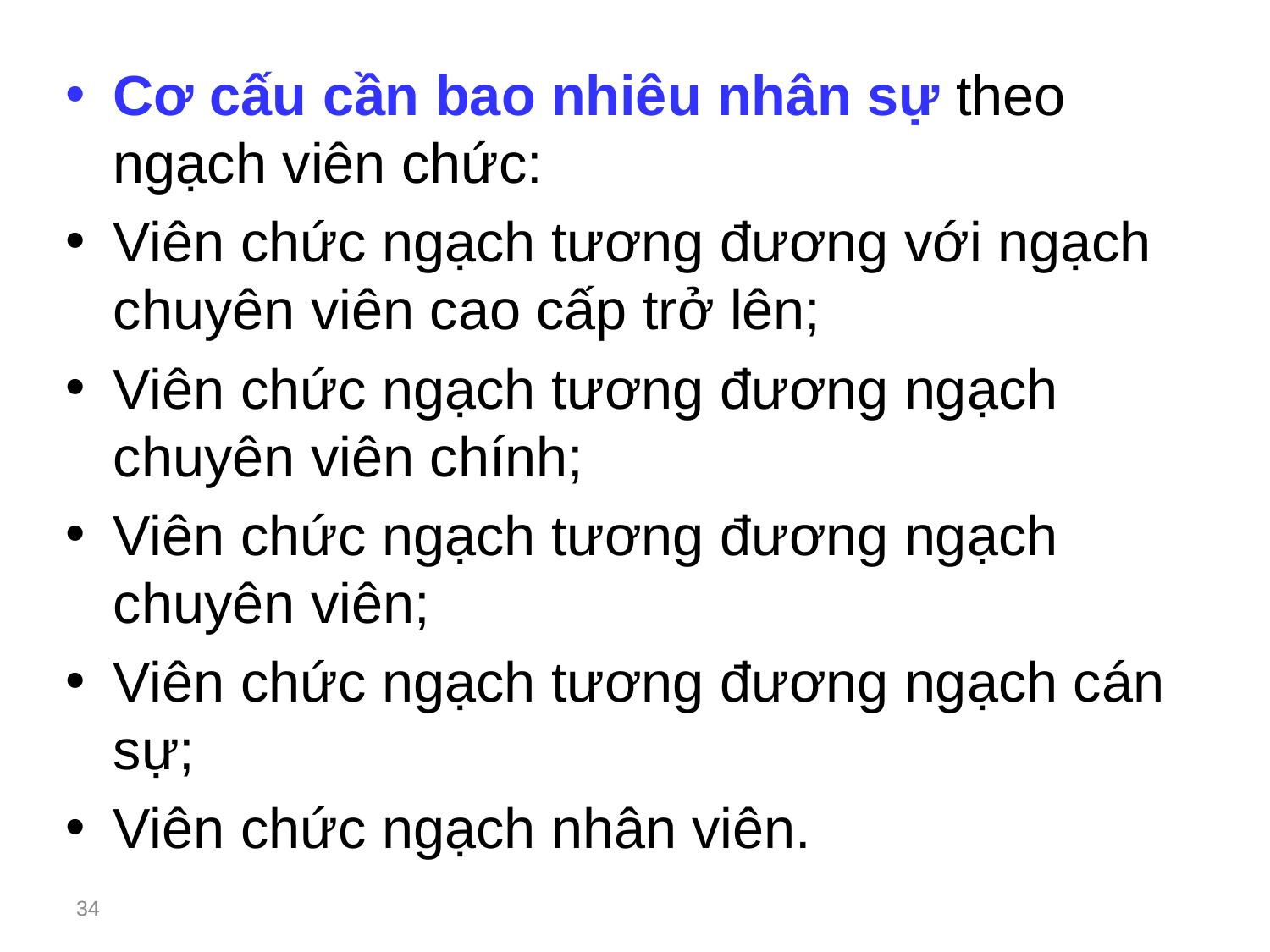

Cơ cấu cần bao nhiêu nhân sự theo ngạch viên chức:
Viên chức ngạch tương đương với ngạch chuyên viên cao cấp trở lên;
Viên chức ngạch tương đương ngạch chuyên viên chính;
Viên chức ngạch tương đương ngạch chuyên viên;
Viên chức ngạch tương đương ngạch cán sự;
Viên chức ngạch nhân viên.

34